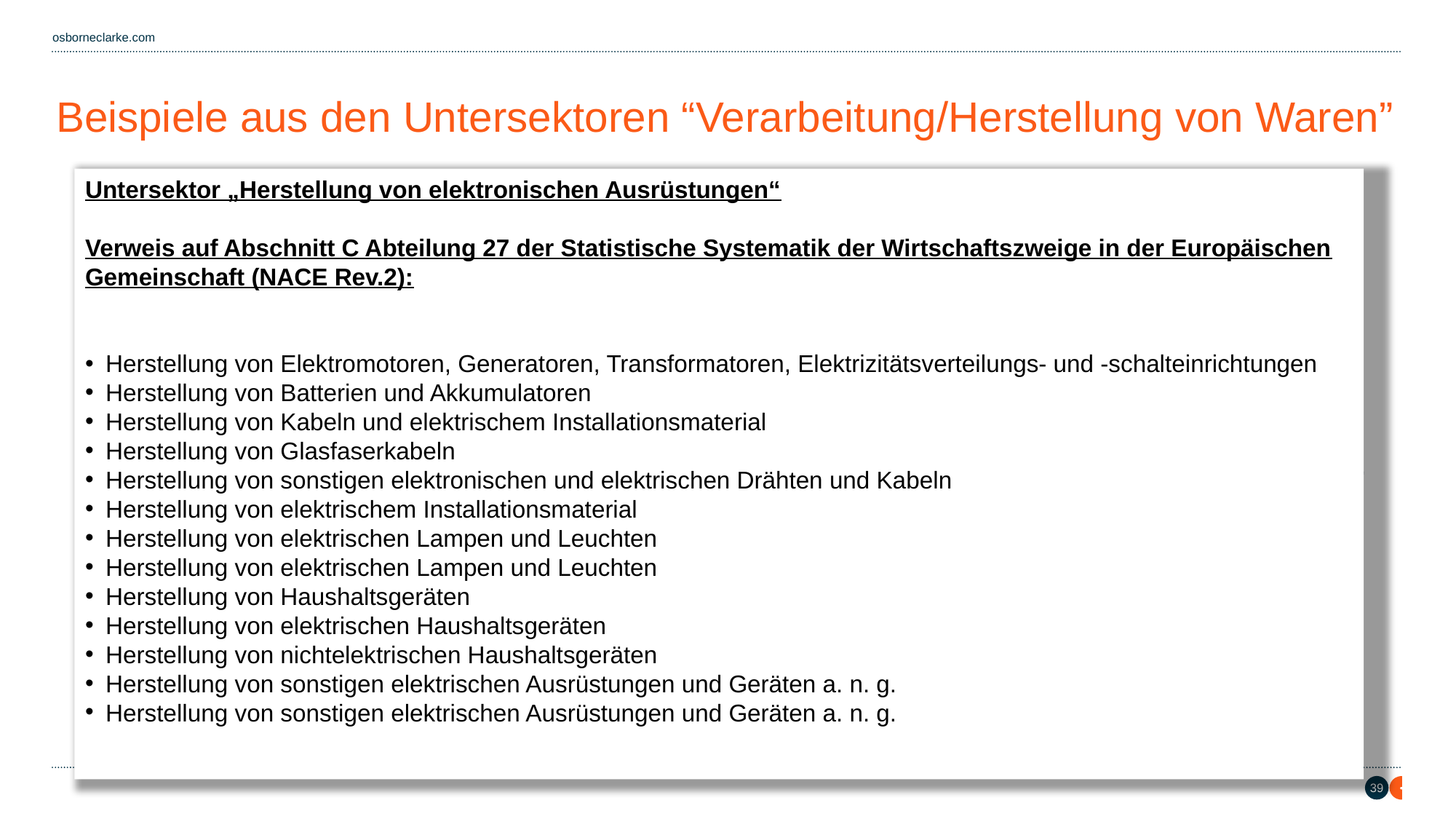

# Beispiele aus den Untersektoren “Verarbeitung/Herstellung von Waren”
Untersektor „Herstellung von elektronischen Ausrüstungen“

Verweis auf Abschnitt C Abteilung 27 der Statistische Systematik der Wirtschaftszweige in der Europäischen Gemeinschaft (NACE Rev.2):

Herstellung von Elektromotoren, Generatoren, Transformatoren, Elektrizitätsverteilungs- und -schalteinrichtungen
Herstellung von Batterien und Akkumulatoren
Herstellung von Kabeln und elektrischem Installationsmaterial
Herstellung von Glasfaserkabeln
Herstellung von sonstigen elektronischen und elektrischen Drähten und Kabeln
Herstellung von elektrischem Installationsmaterial
Herstellung von elektrischen Lampen und Leuchten
Herstellung von elektrischen Lampen und Leuchten
Herstellung von Haushaltsgeräten
Herstellung von elektrischen Haushaltsgeräten
Herstellung von nichtelektrischen Haushaltsgeräten
Herstellung von sonstigen elektrischen Ausrüstungen und Geräten a. n. g.
Herstellung von sonstigen elektrischen Ausrüstungen und Geräten a. n. g.